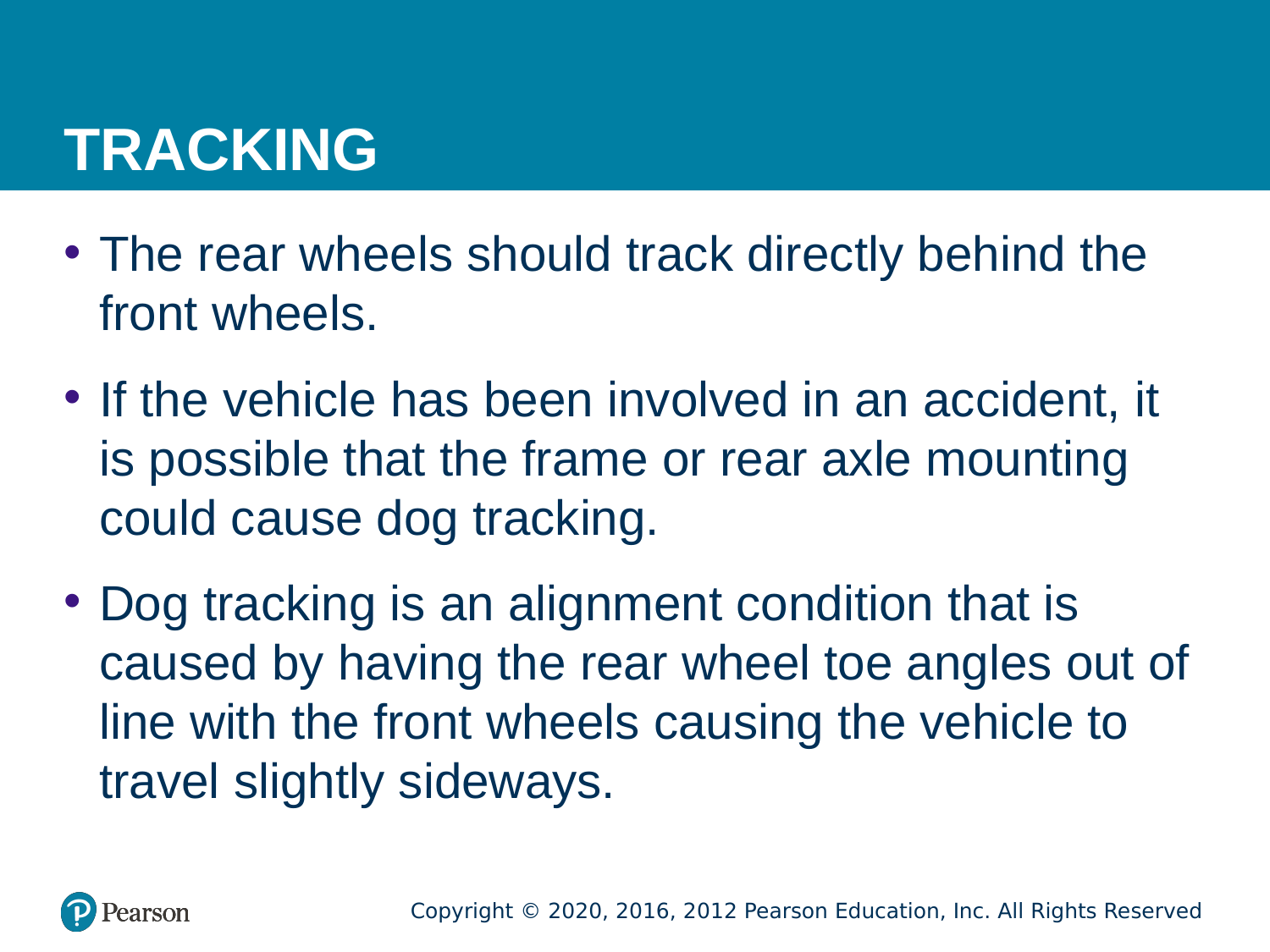

# TRACKING
The rear wheels should track directly behind the front wheels.
If the vehicle has been involved in an accident, it is possible that the frame or rear axle mounting could cause dog tracking.
Dog tracking is an alignment condition that is caused by having the rear wheel toe angles out of line with the front wheels causing the vehicle to travel slightly sideways.